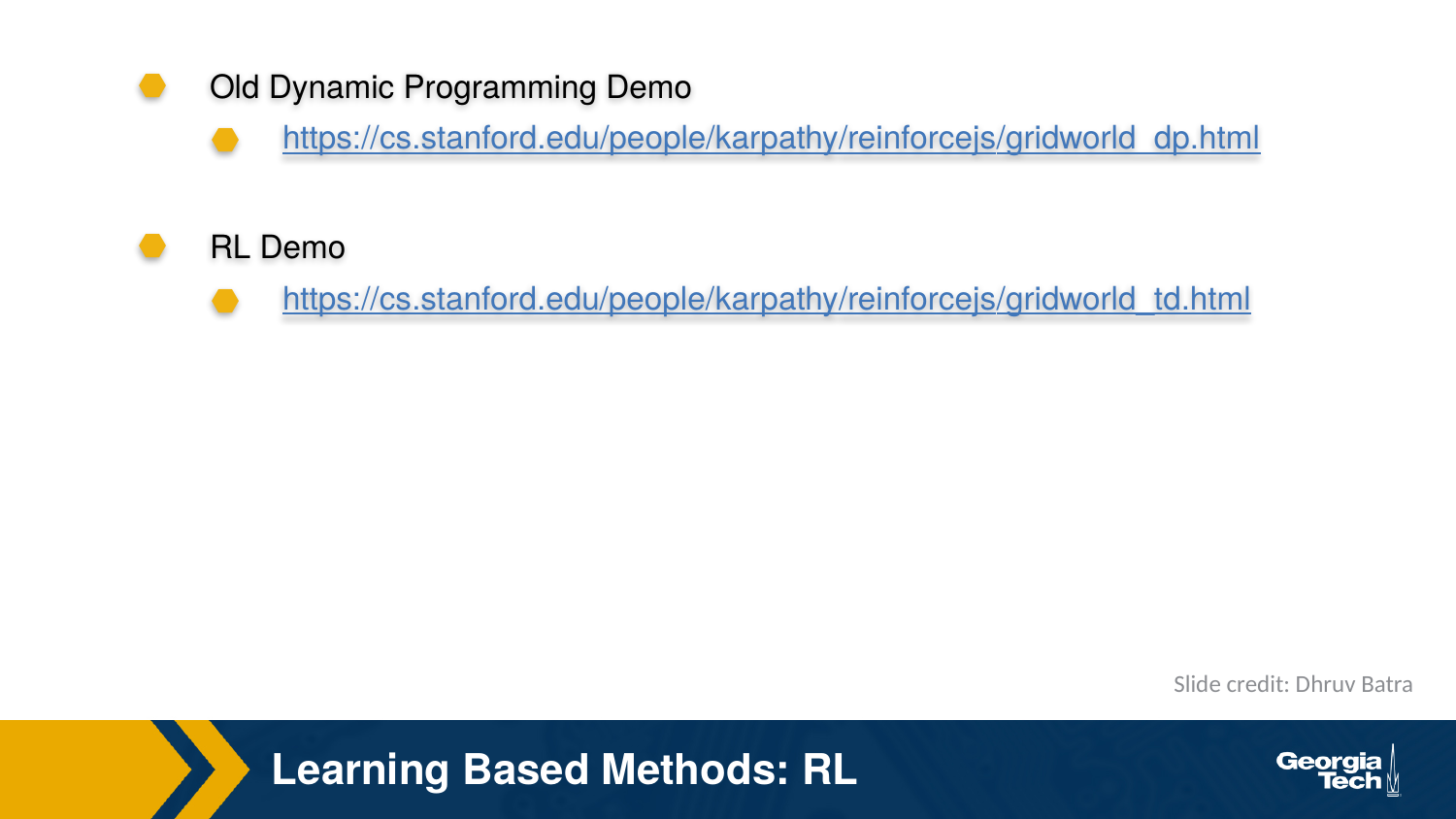

Old Dynamic Programming Demo
https://cs.stanford.edu/people/karpathy/reinforcejs/gridworld_dp.html

RL Demo
https://cs.stanford.edu/people/karpathy/reinforcejs/gridworld_td.html
Slide credit: Dhruv Batra
Learning Based Methods: RL